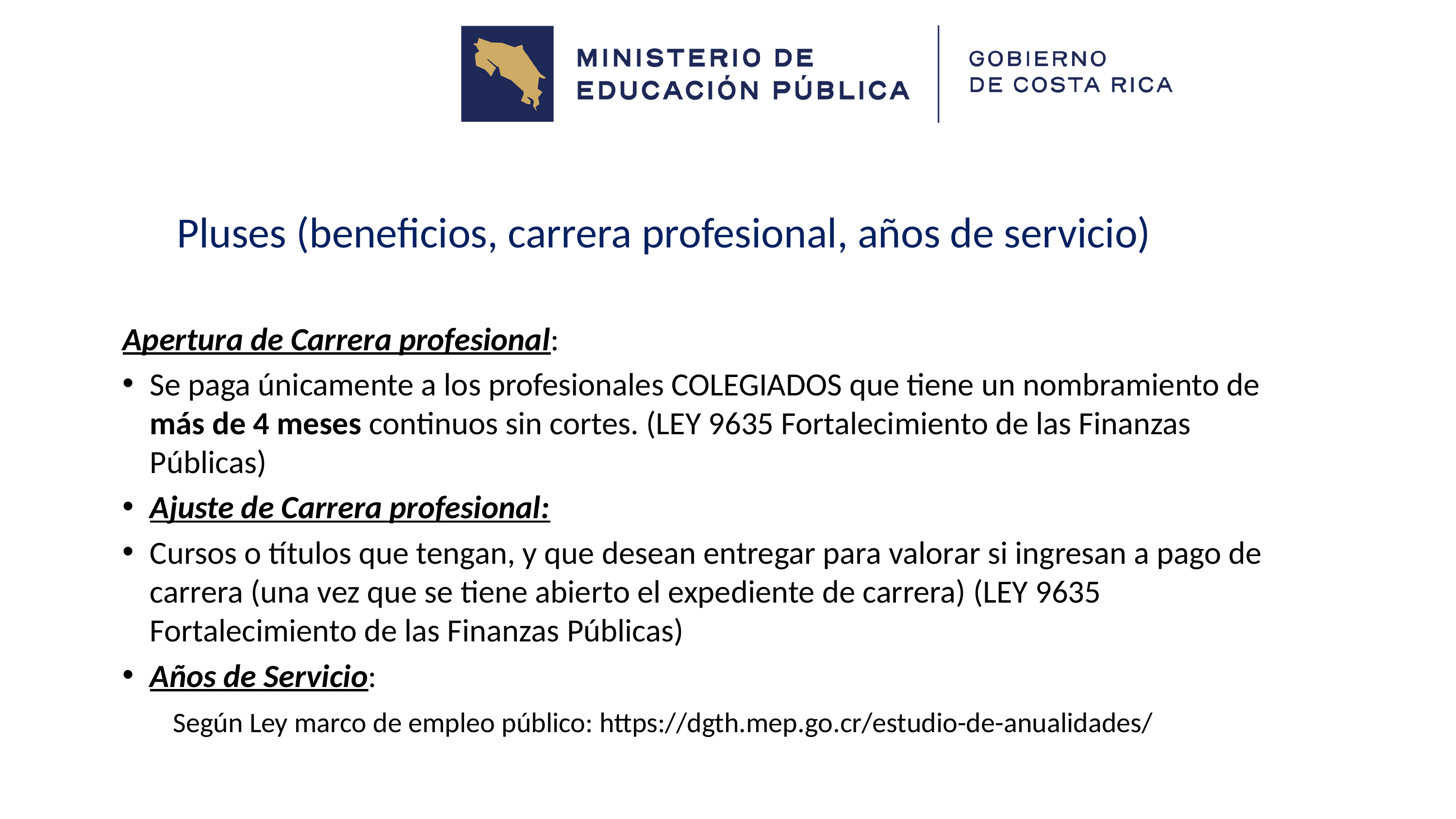

# Pluses (beneficios, carrera profesional, años de servicio)
Apertura de Carrera profesional:
Se paga únicamente a los profesionales COLEGIADOS que tiene un nombramiento de más de 4 meses continuos sin cortes. (LEY 9635 Fortalecimiento de las Finanzas Públicas)
Ajuste de Carrera profesional:
Cursos o títulos que tengan, y que desean entregar para valorar si ingresan a pago de carrera (una vez que se tiene abierto el expediente de carrera) (LEY 9635 Fortalecimiento de las Finanzas Públicas)
Años de Servicio:
 Según Ley marco de empleo público: https://dgth.mep.go.cr/estudio-de-anualidades/